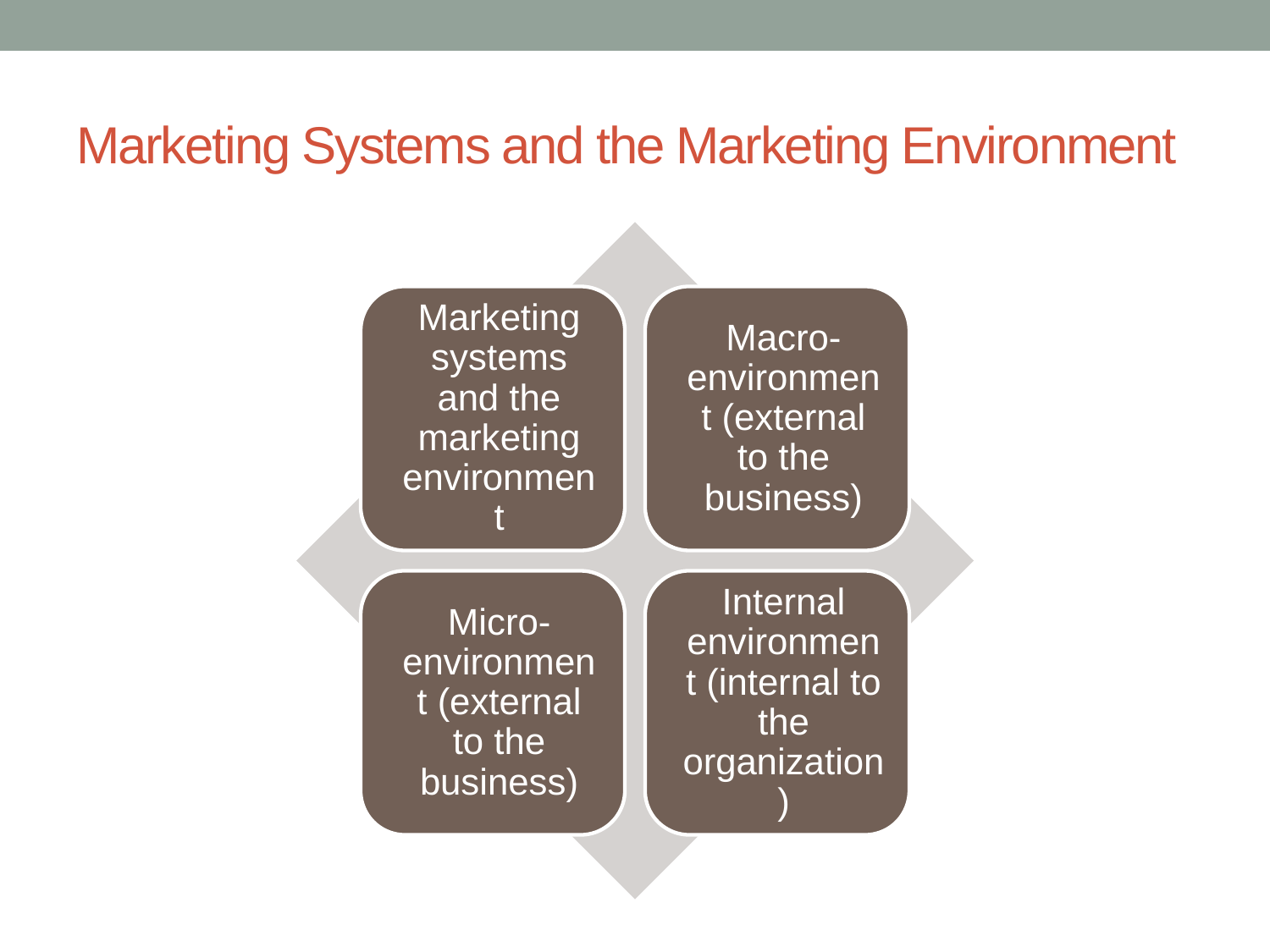

# Marketing Systems and the Marketing Environment
Marketing systems and the marketing environment
Macro-environment (external to the business)
Micro-environment (external to the business)
Internal environment (internal to the organization)